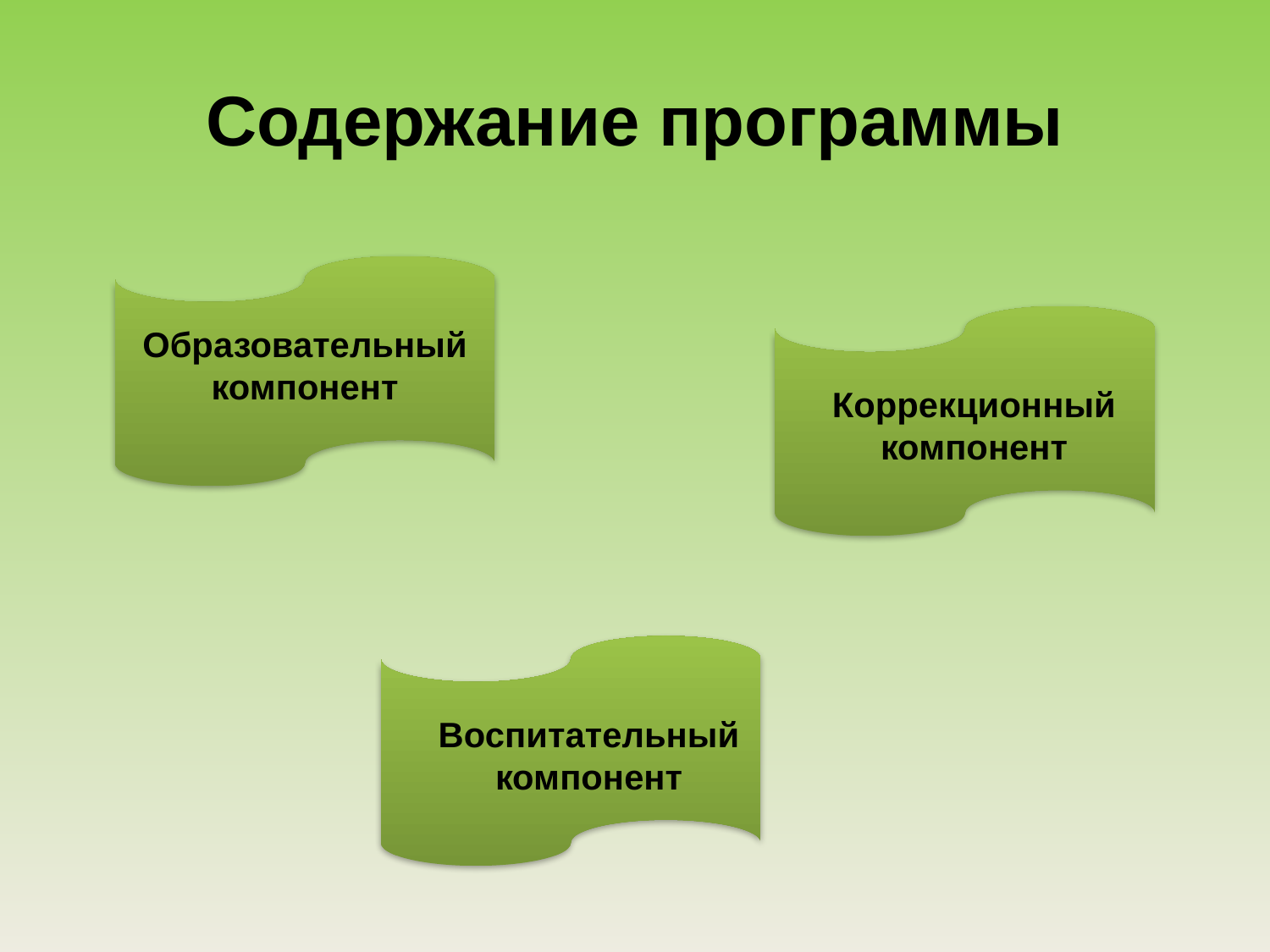

# Содержание программы

Образовательный компонент
Коррекционный компонент

Воспитательный компонент